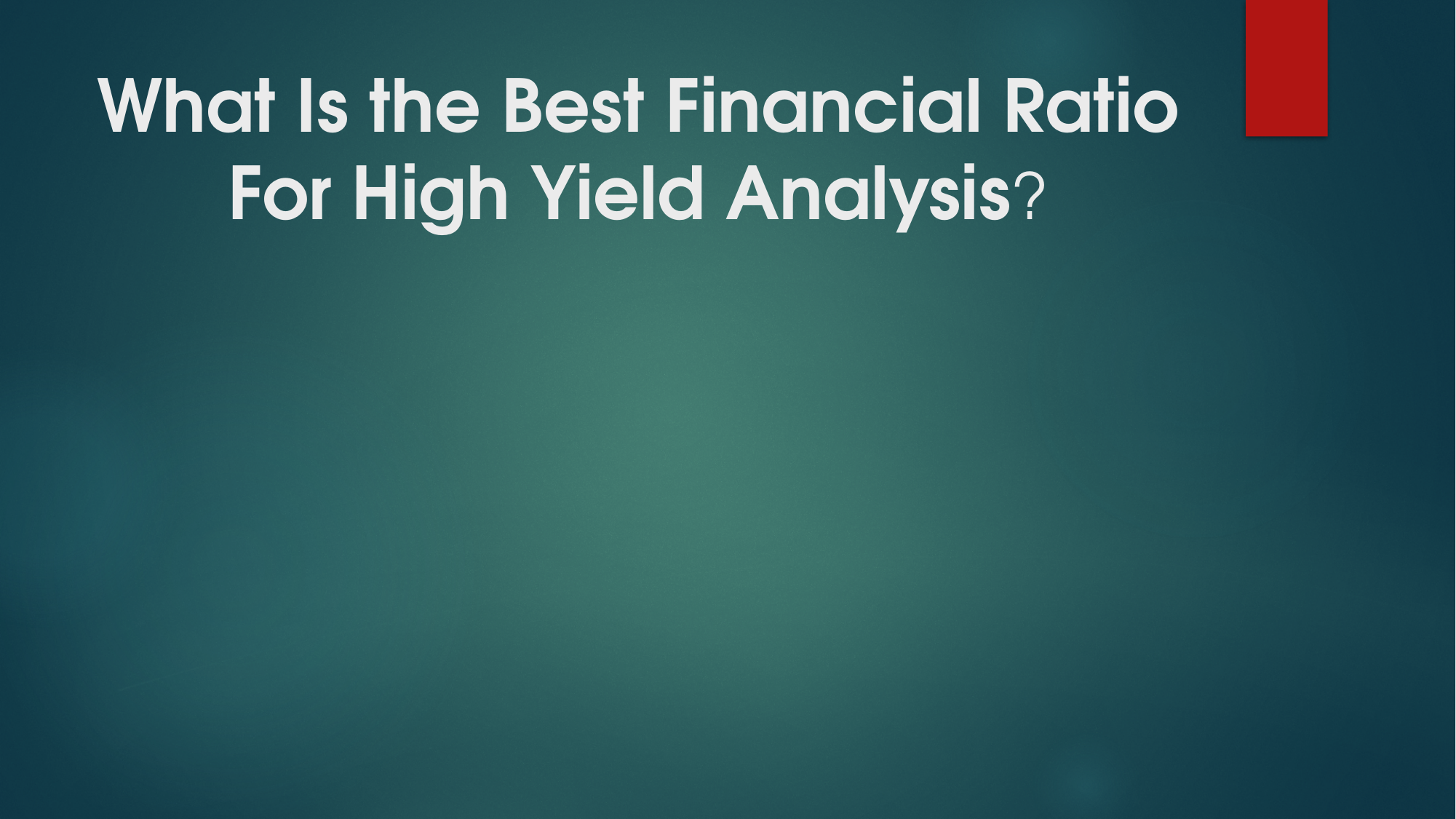

# What Is the Best Financial Ratio For High Yield Analysis?